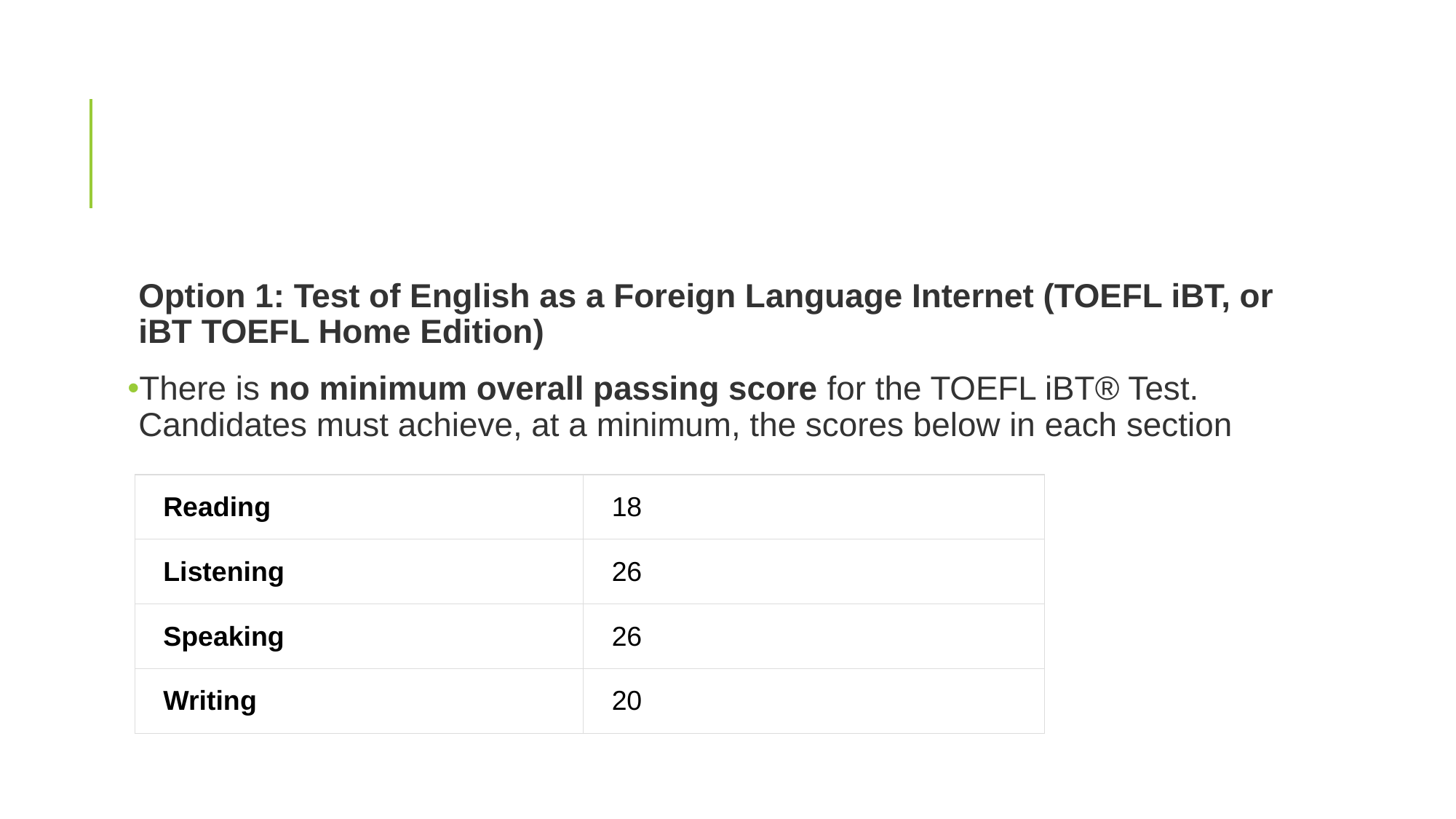

#
Option 1: Test of English as a Foreign Language Internet (TOEFL iBT, or iBT TOEFL Home Edition)
There is no minimum overall passing score for the TOEFL iBT® Test. Candidates must achieve, at a minimum, the scores below in each section

| Reading | 18 |
| --- | --- |
| Listening | 26 |
| Speaking | 26 |
| Writing | 20 |